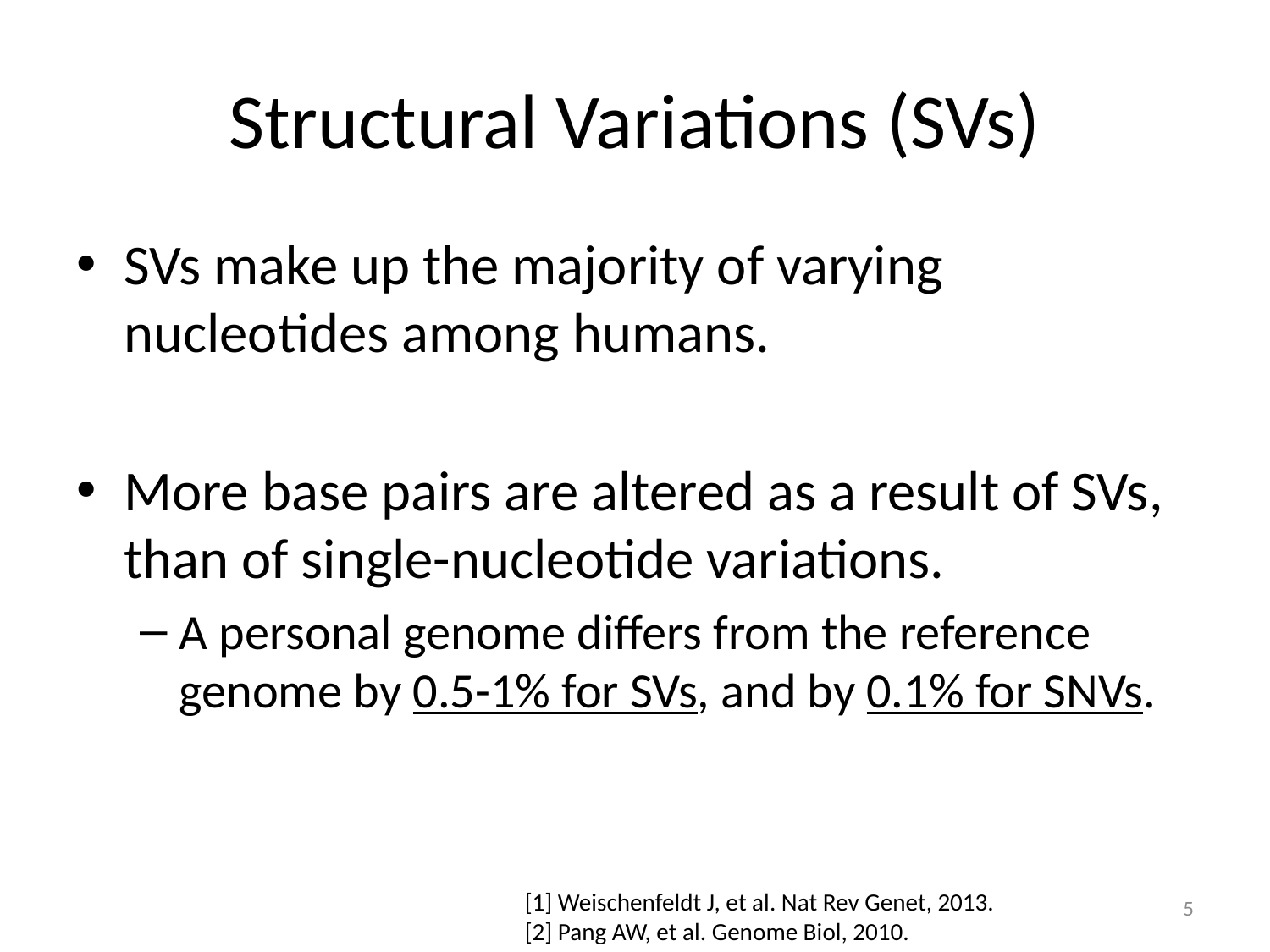

# Structural Variations (SVs)
SVs make up the majority of varying nucleotides among humans.

More base pairs are altered as a result of SVs, than of single-nucleotide variations.
A personal genome differs from the reference genome by 0.5-1% for SVs, and by 0.1% for SNVs.

[1] Weischenfeldt J, et al. Nat Rev Genet, 2013.
[2] Pang AW, et al. Genome Biol, 2010.
5